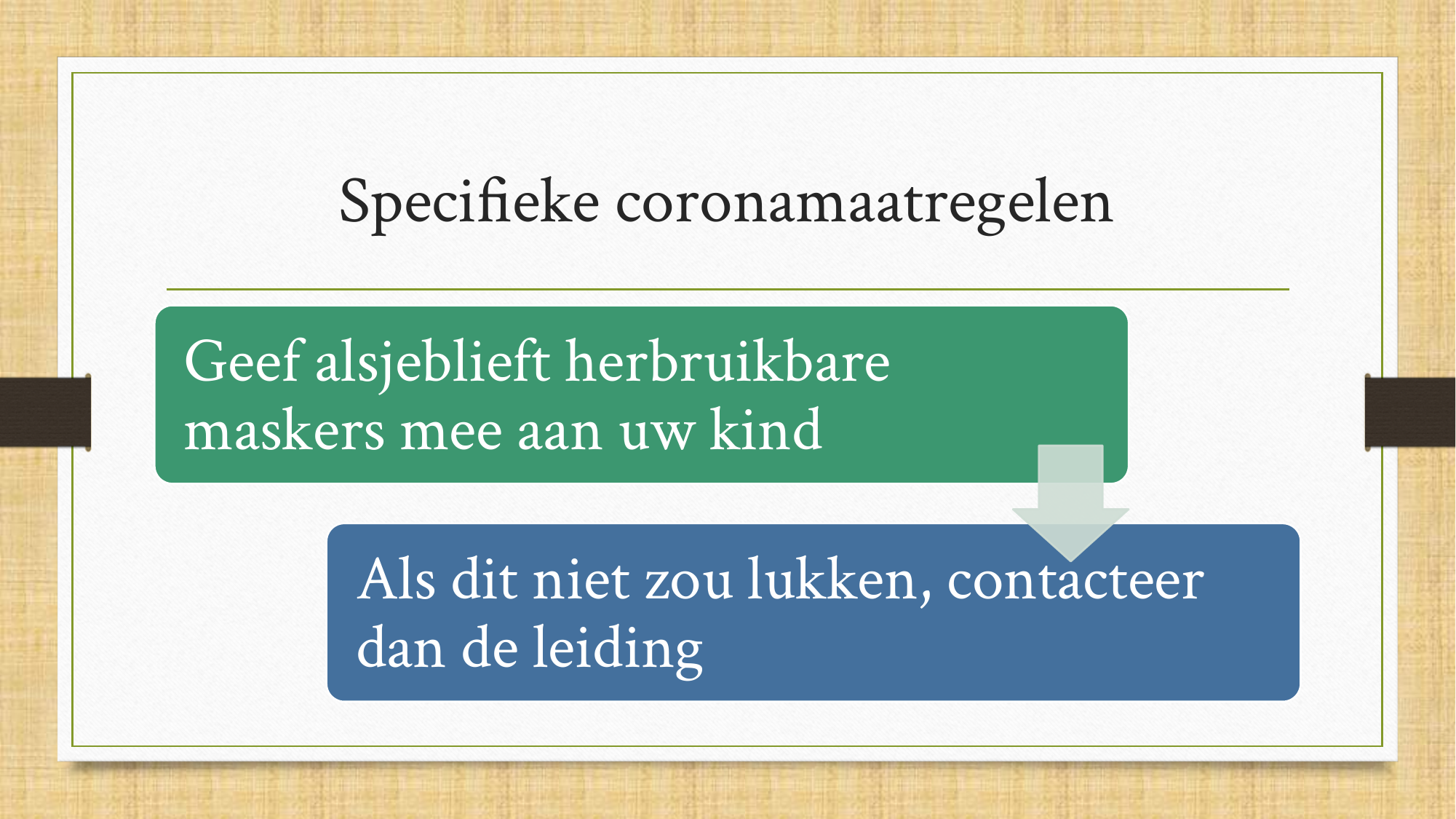

# Specifieke coronamaatregelen
Geef alsjeblieft herbruikbare maskers mee aan uw kind
Als dit niet zou lukken, contacteer dan de leiding